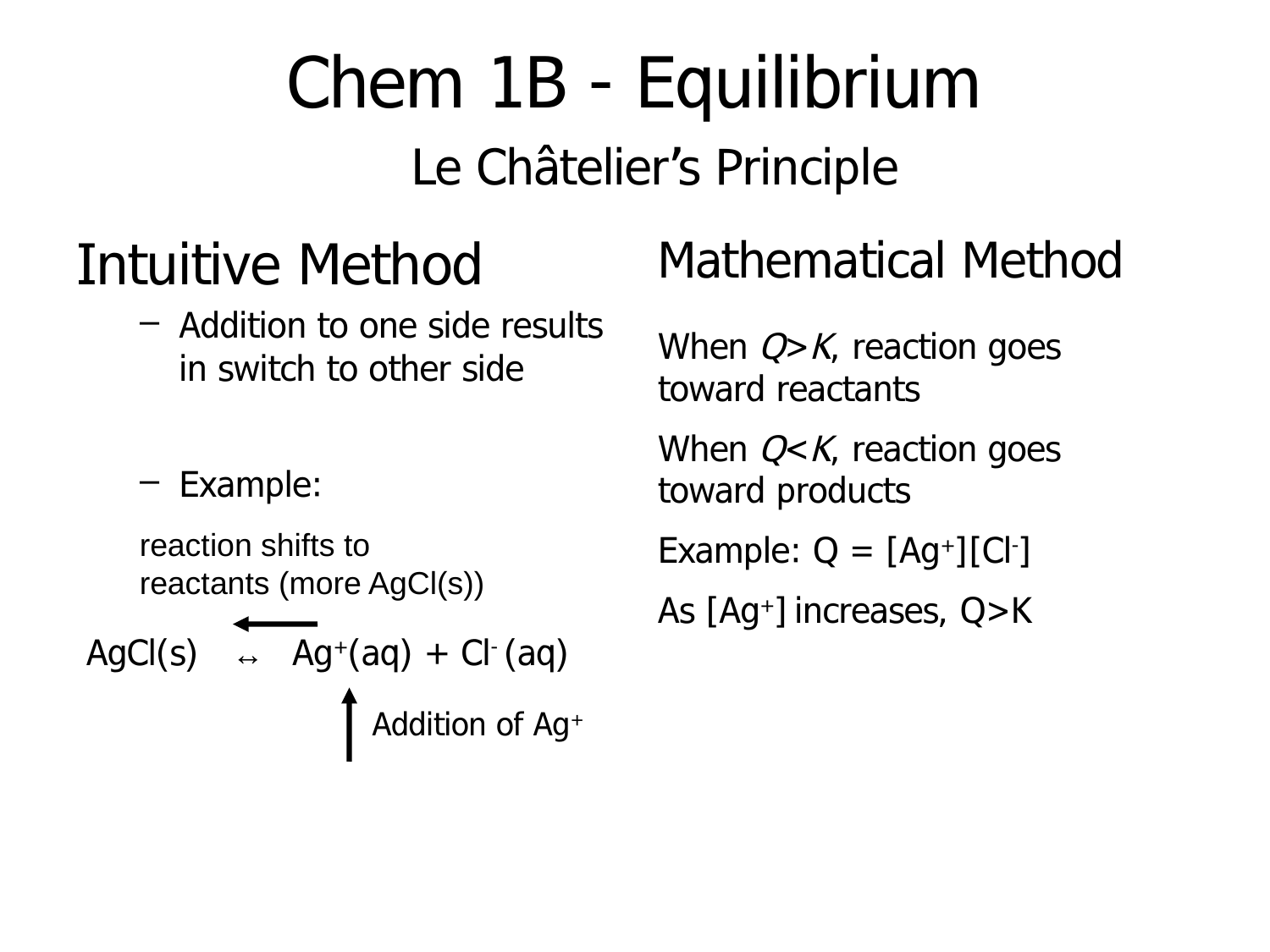

Chem 1B - Equilibrium
  Le Châtelier’s Principle
Intuitive Method
Addition to one side results in switch to other side

Example:
Mathematical Method

When Q>K, reaction goes toward reactants
When Q<K, reaction goes toward products
Example: Q = [Ag+][Cl-]
As [Ag+] increases, Q>K
reaction shifts to reactants (more AgCl(s))
AgCl(s)   ↔   Ag+(aq) + Cl- (aq)

Addition of Ag+